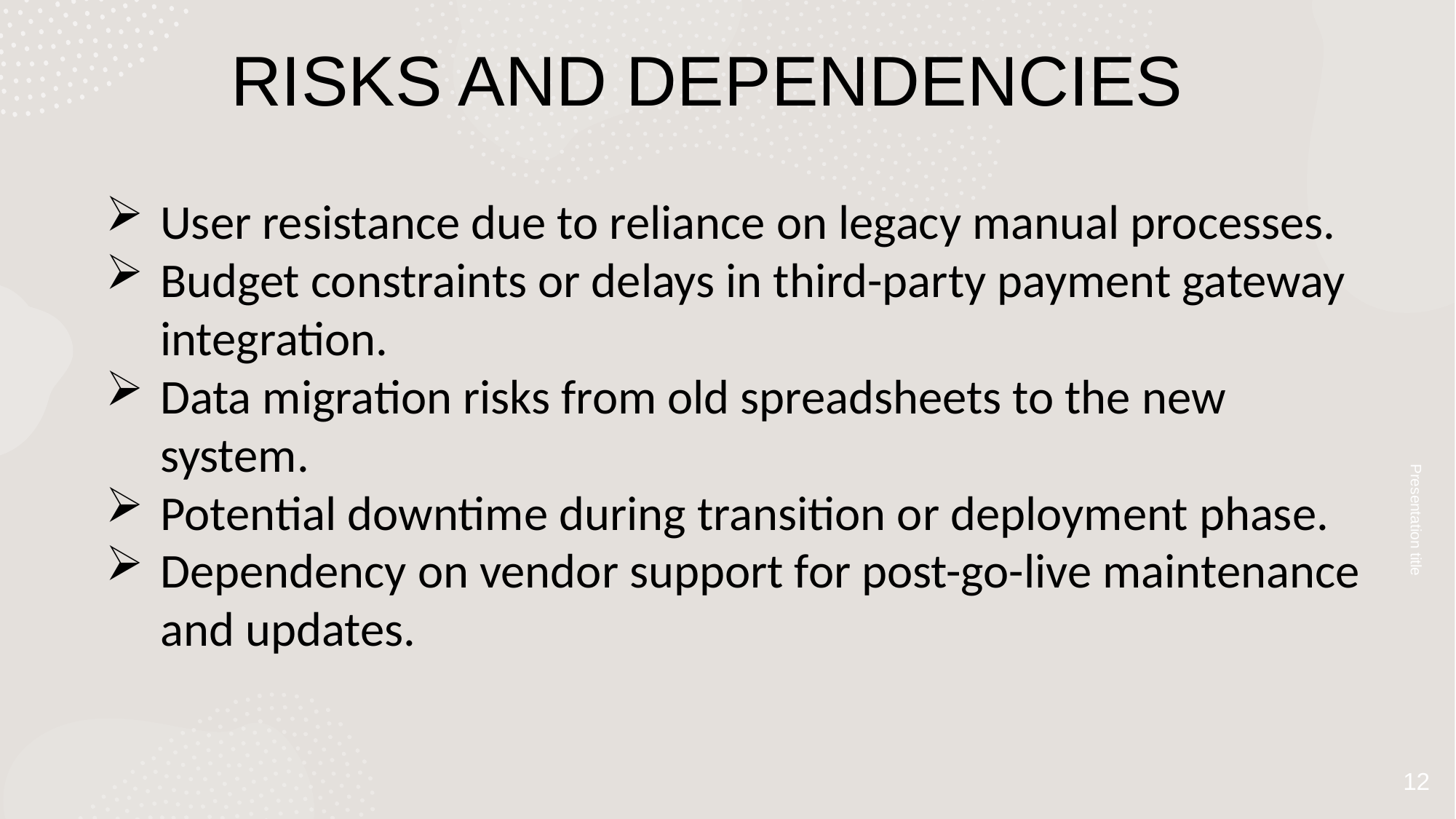

# Risks and Dependencies
User resistance due to reliance on legacy manual processes.
Budget constraints or delays in third-party payment gateway integration.
Data migration risks from old spreadsheets to the new system.
Potential downtime during transition or deployment phase.
Dependency on vendor support for post-go-live maintenance and updates.

Presentation title
12